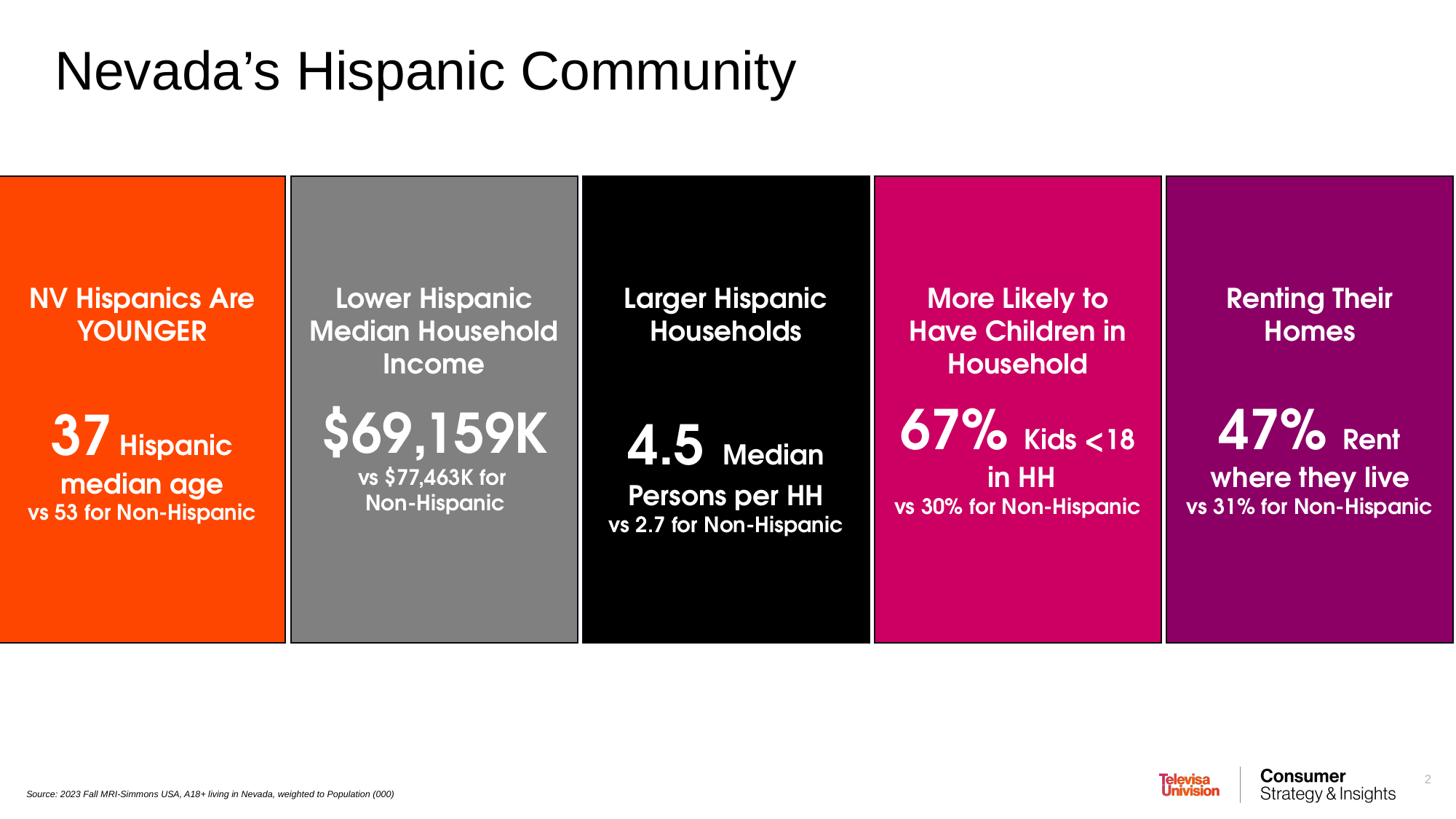

Nevada’s Hispanic Community

NV Hispanics Are
YOUNGER
37 Hispanic median age
vs 53 for Non-Hispanic

Lower Hispanic Median Household Income
$69,159K
vs $77,463K for
Non-Hispanic

Larger Hispanic Households
4.5 Median Persons per HH
vs 2.7 for Non-Hispanic

More Likely to Have Children in Household
67% Kids <18
 in HH
vs 30% for Non-Hispanic

Renting Their Homes
47% Rent where they live
vs 31% for Non-Hispanic
Source: 2023 Fall MRI-Simmons USA, A18+ living in Nevada, weighted to Population (000)